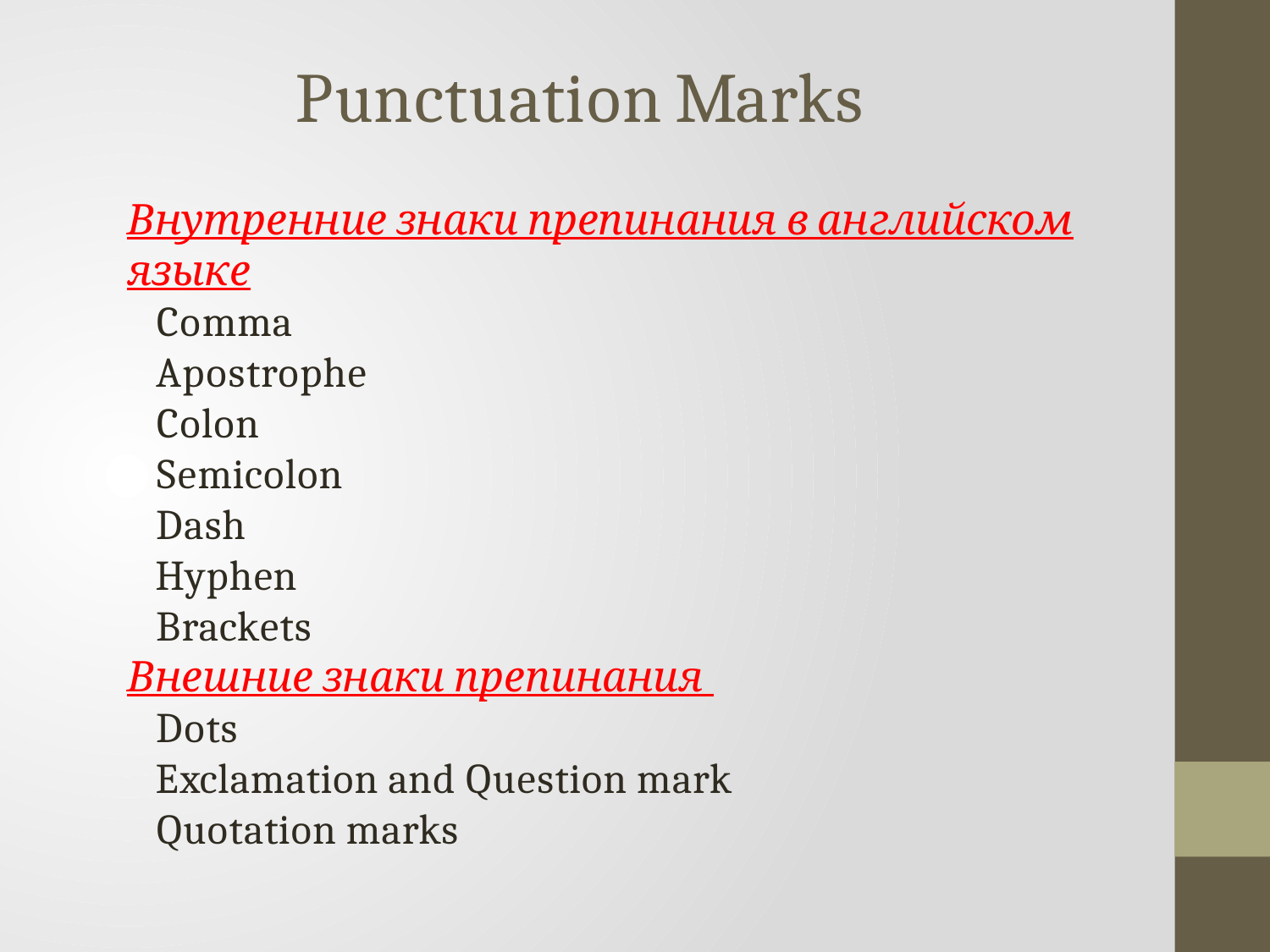

Punctuation Marks
Внутренние знаки препинания в английском языке
   Comma
   Apostrophe
   Colon
   Semicolon
   Dash
   Hyphen
   Brackets
Внешние знаки препинания
   Dots
   Exclamation and Question mark
   Quotation marks